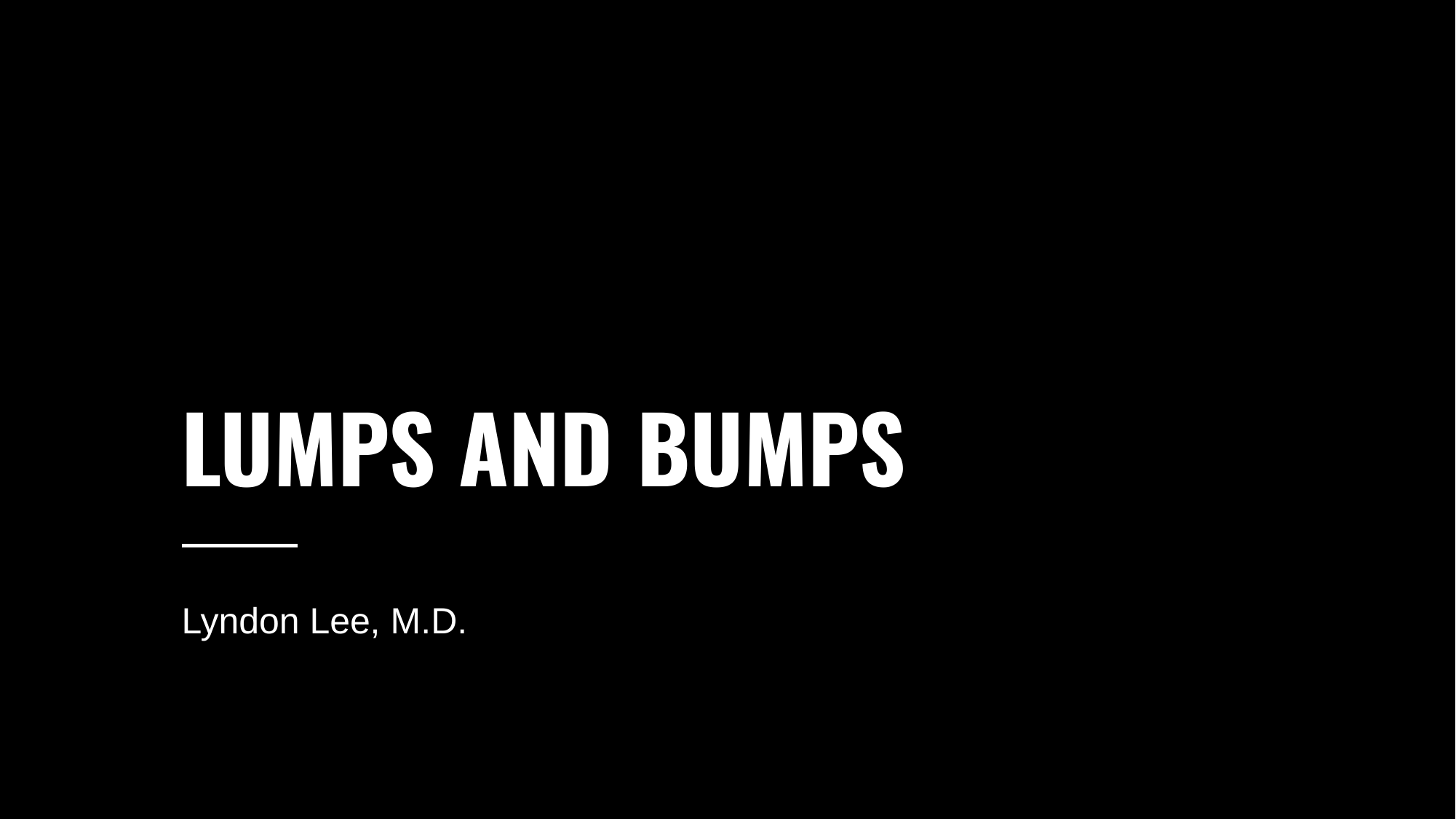

# LUMPS AND BUMPS
Lyndon Lee, M.D.